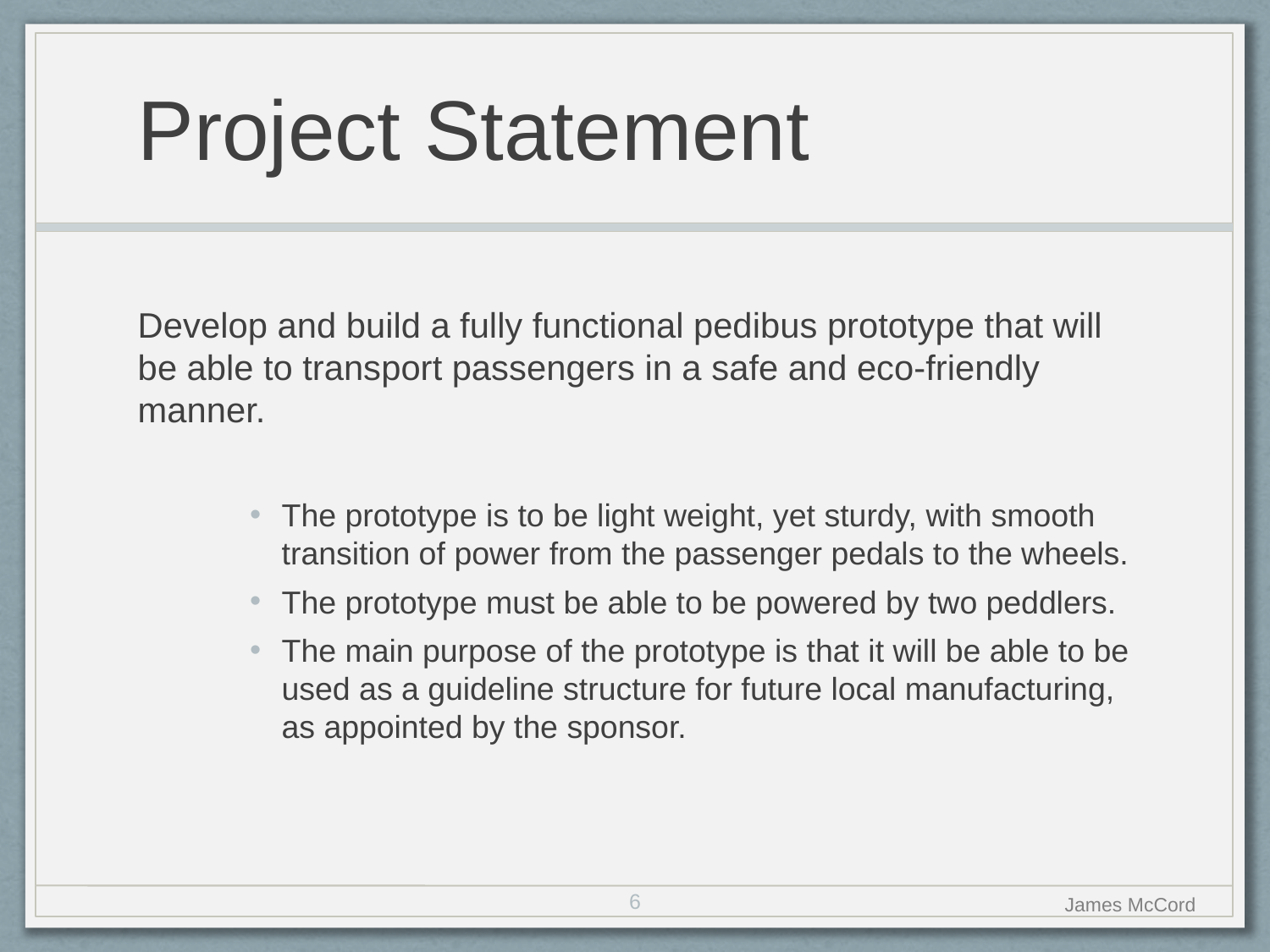

# Project Statement
Develop and build a fully functional pedibus prototype that will be able to transport passengers in a safe and eco-friendly manner.

The prototype is to be light weight, yet sturdy, with smooth transition of power from the passenger pedals to the wheels.
The prototype must be able to be powered by two peddlers.
The main purpose of the prototype is that it will be able to be used as a guideline structure for future local manufacturing, as appointed by the sponsor.

6
James McCord